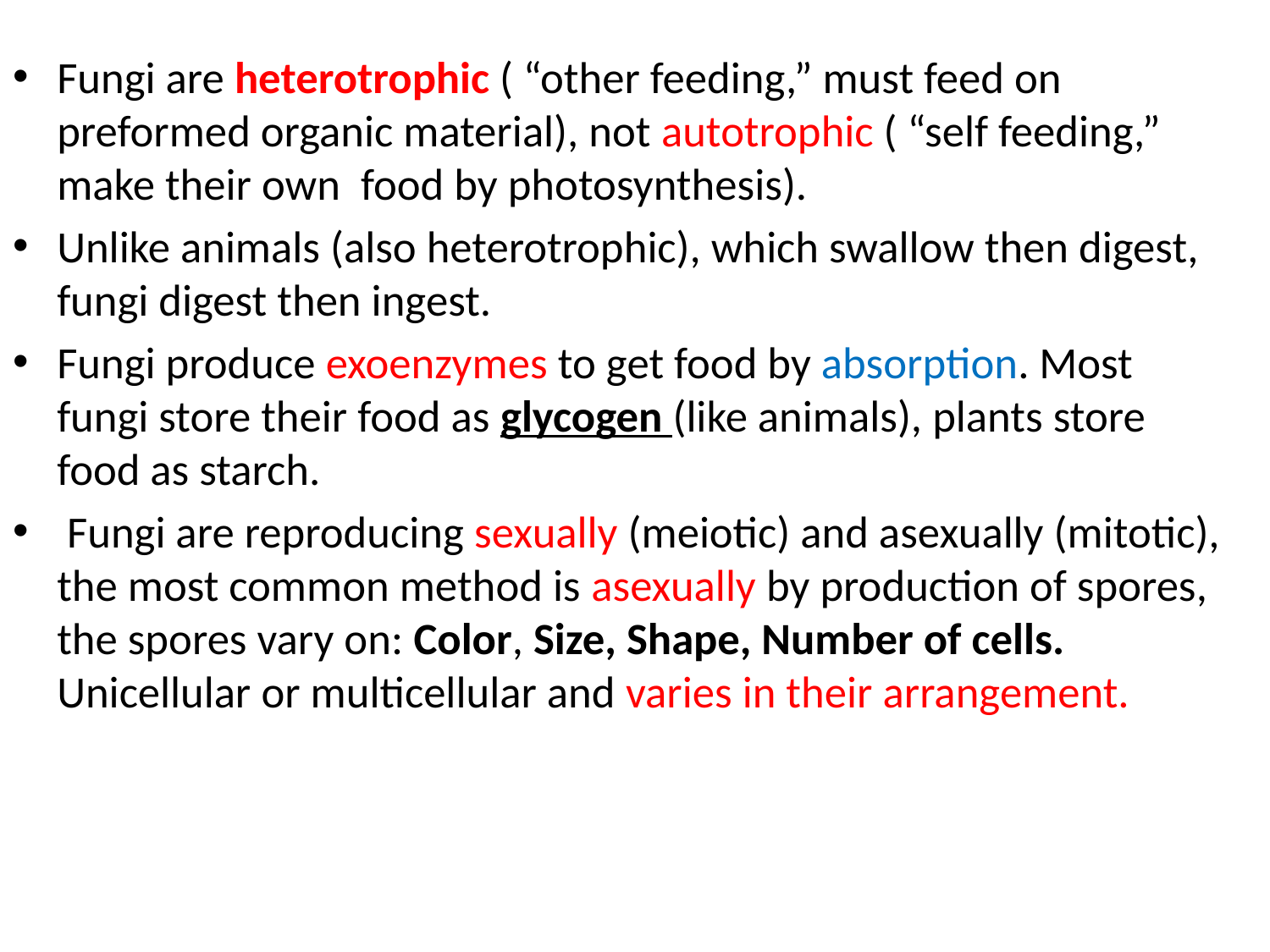

Fungi are heterotrophic ( “other feeding,” must feed on preformed organic material), not autotrophic ( “self feeding,” make their own  food by photosynthesis).
Unlike animals (also heterotrophic), which swallow then digest, fungi digest then ingest.
Fungi produce exoenzymes to get food by absorption. Most fungi store their food as glycogen (like animals), plants store food as starch.
 Fungi are reproducing sexually (meiotic) and asexually (mitotic), the most common method is asexually by production of spores, the spores vary on: Color, Size, Shape, Number of cells. Unicellular or multicellular and varies in their arrangement.